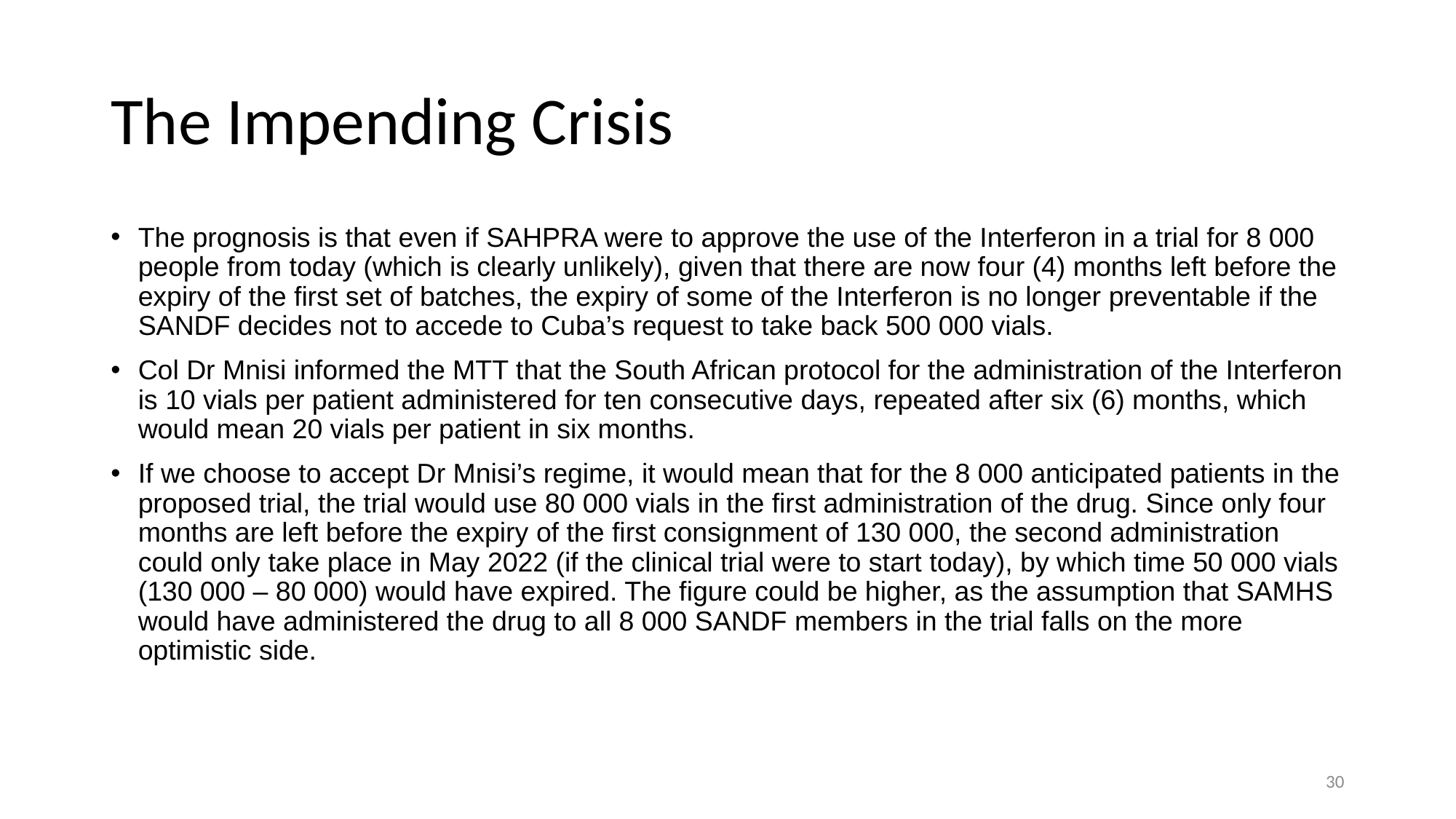

The Impending Crisis
The prognosis is that even if SAHPRA were to approve the use of the Interferon in a trial for 8 000 people from today (which is clearly unlikely), given that there are now four (4) months left before the expiry of the first set of batches, the expiry of some of the Interferon is no longer preventable if the SANDF decides not to accede to Cuba’s request to take back 500 000 vials.
Col Dr Mnisi informed the MTT that the South African protocol for the administration of the Interferon is 10 vials per patient administered for ten consecutive days, repeated after six (6) months, which would mean 20 vials per patient in six months.
If we choose to accept Dr Mnisi’s regime, it would mean that for the 8 000 anticipated patients in the proposed trial, the trial would use 80 000 vials in the first administration of the drug. Since only four months are left before the expiry of the first consignment of 130 000, the second administration could only take place in May 2022 (if the clinical trial were to start today), by which time 50 000 vials (130 000 – 80 000) would have expired. The figure could be higher, as the assumption that SAMHS would have administered the drug to all 8 000 SANDF members in the trial falls on the more optimistic side.

30